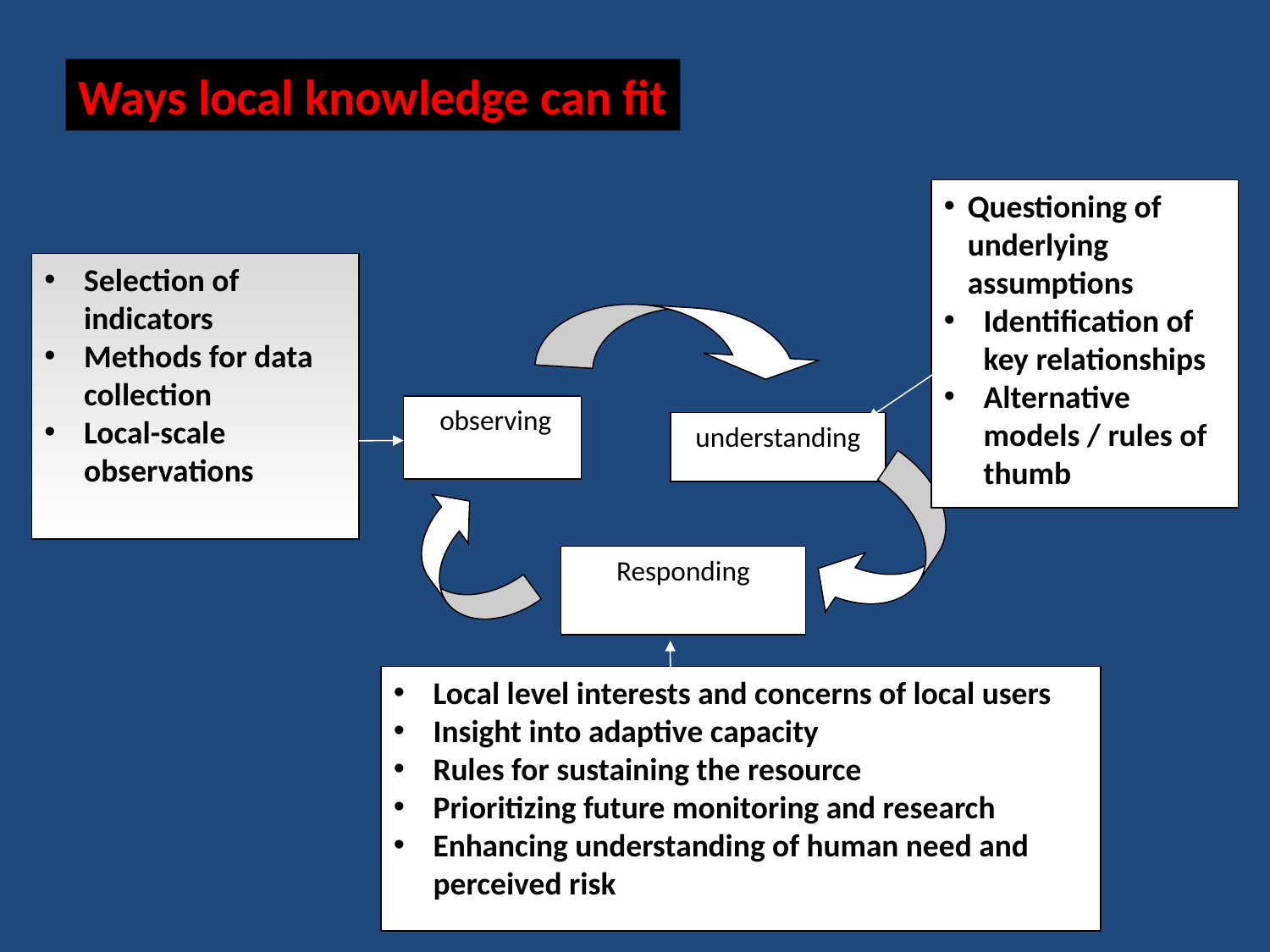

Ways local knowledge can fit
Questioning of underlying assumptions
Identification of key relationships
Alternative models / rules of thumb

Selection of indicators
Methods for data collection
Local-scale observations

 observing
understanding

Responding

Local level interests and concerns of local users
Insight into adaptive capacity
Rules for sustaining the resource
Prioritizing future monitoring and research
Enhancing understanding of human need and perceived risk